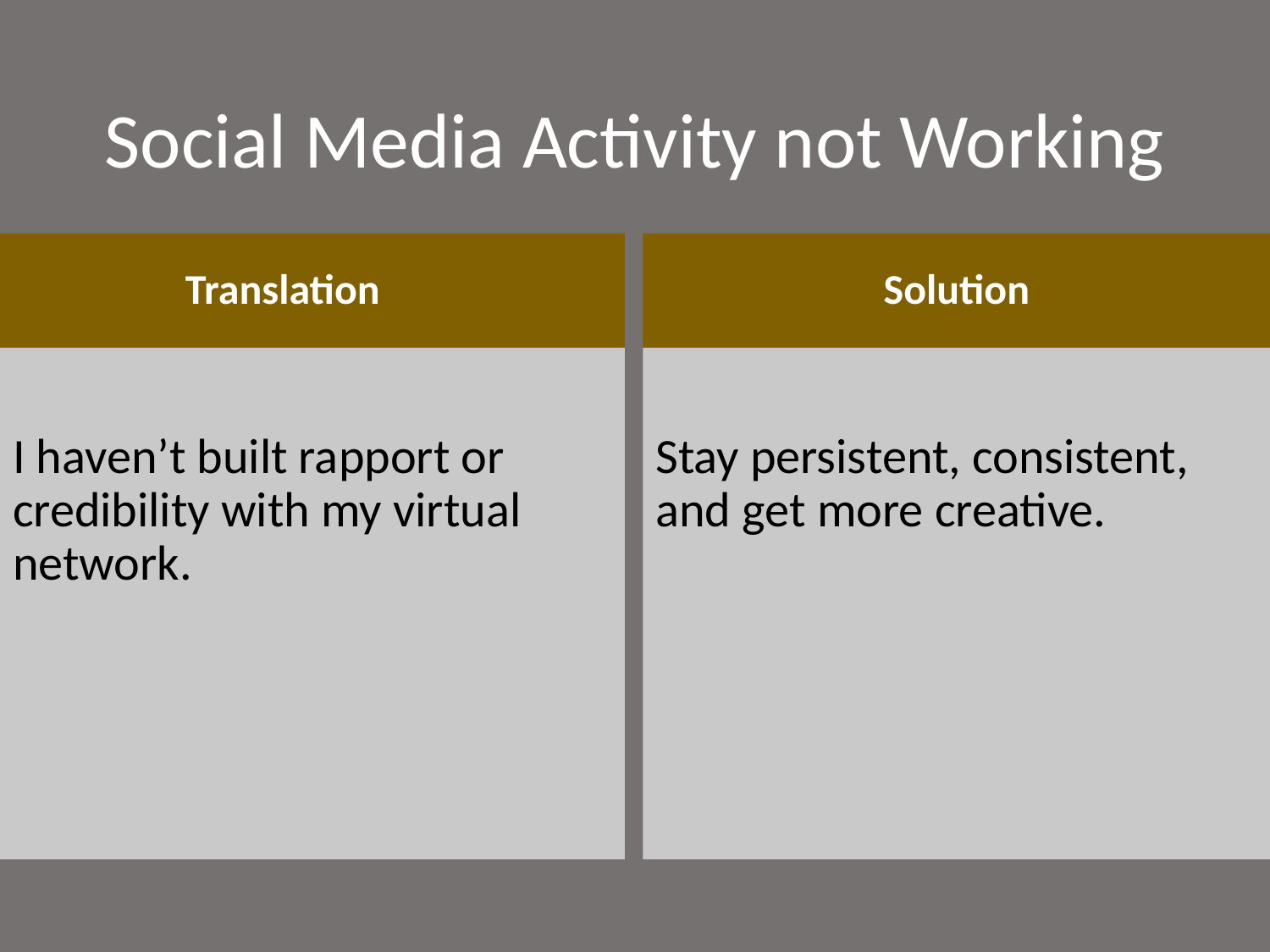

# Social Media Activity not Working
Translation
Solution

I haven’t built rapport or credibility with my virtual network.

Stay persistent, consistent, and get more creative.